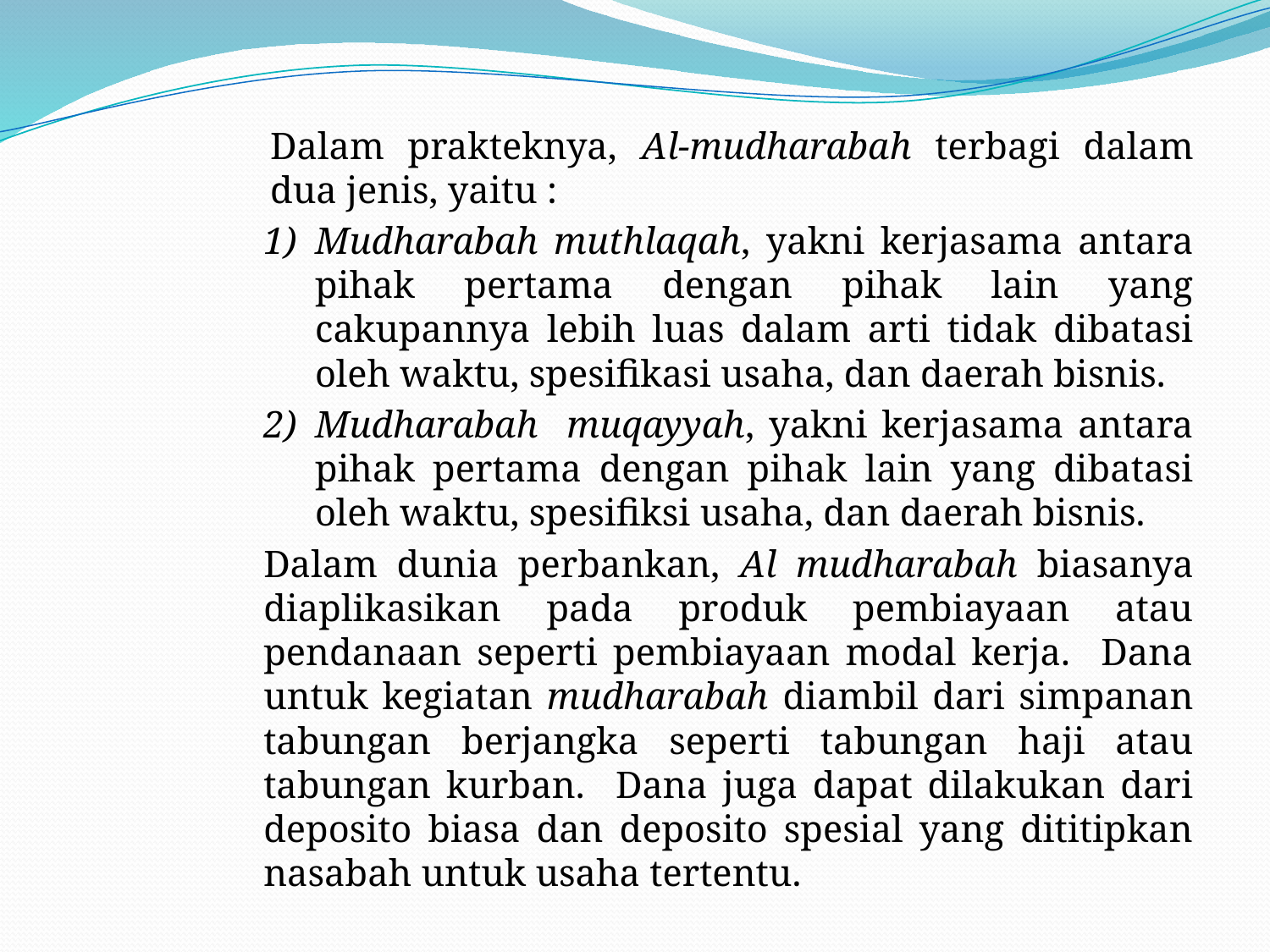

#
Dalam prakteknya, Al-mudharabah terbagi dalam dua jenis, yaitu :
1)	Mudharabah muthlaqah, yakni kerjasama antara pihak pertama dengan pihak lain yang cakupannya lebih luas dalam arti tidak dibatasi oleh waktu, spesifikasi usaha, dan daerah bisnis.
2)	Mudharabah  muqayyah, yakni kerjasama antara pihak pertama dengan pihak lain yang dibatasi oleh waktu, spesifiksi usaha, dan daerah bisnis.
Dalam dunia perbankan, Al mudharabah biasanya diaplikasikan pada produk pembiayaan atau pendanaan seperti pembiayaan modal kerja.  Dana untuk kegiatan mudharabah diambil dari simpanan tabungan berjangka seperti tabungan haji atau tabungan kurban.  Dana juga dapat dilakukan dari deposito biasa dan deposito spesial yang dititipkan nasabah untuk usaha tertentu.